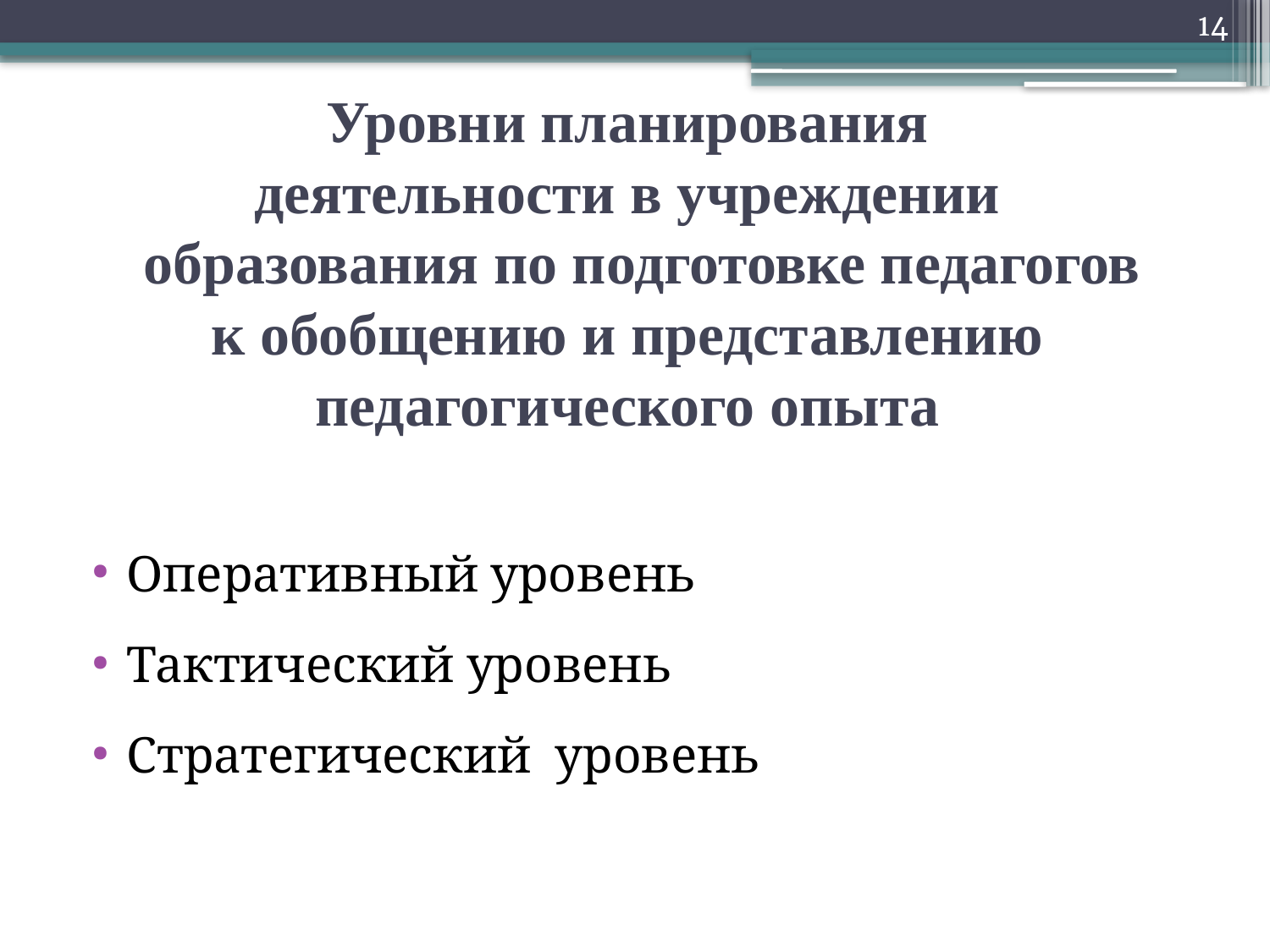

14
# Уровни планирования деятельности в учреждении образования по подготовке педагогов к обобщению и представлению педагогического опыта

Оперативный уровень
Тактический уровень
Стратегический  уровень